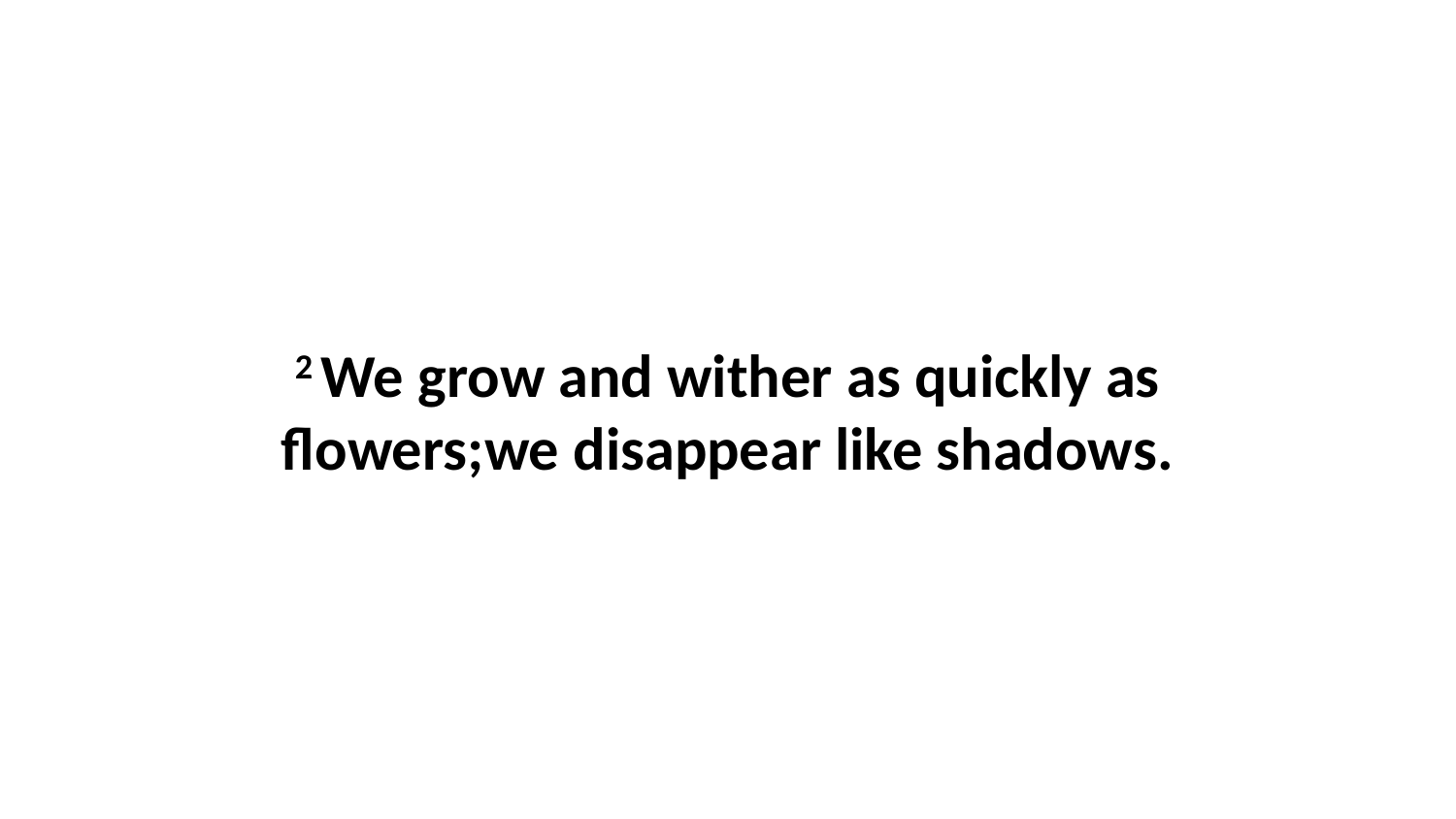

2 We grow and wither as quickly as flowers;we disappear like shadows.